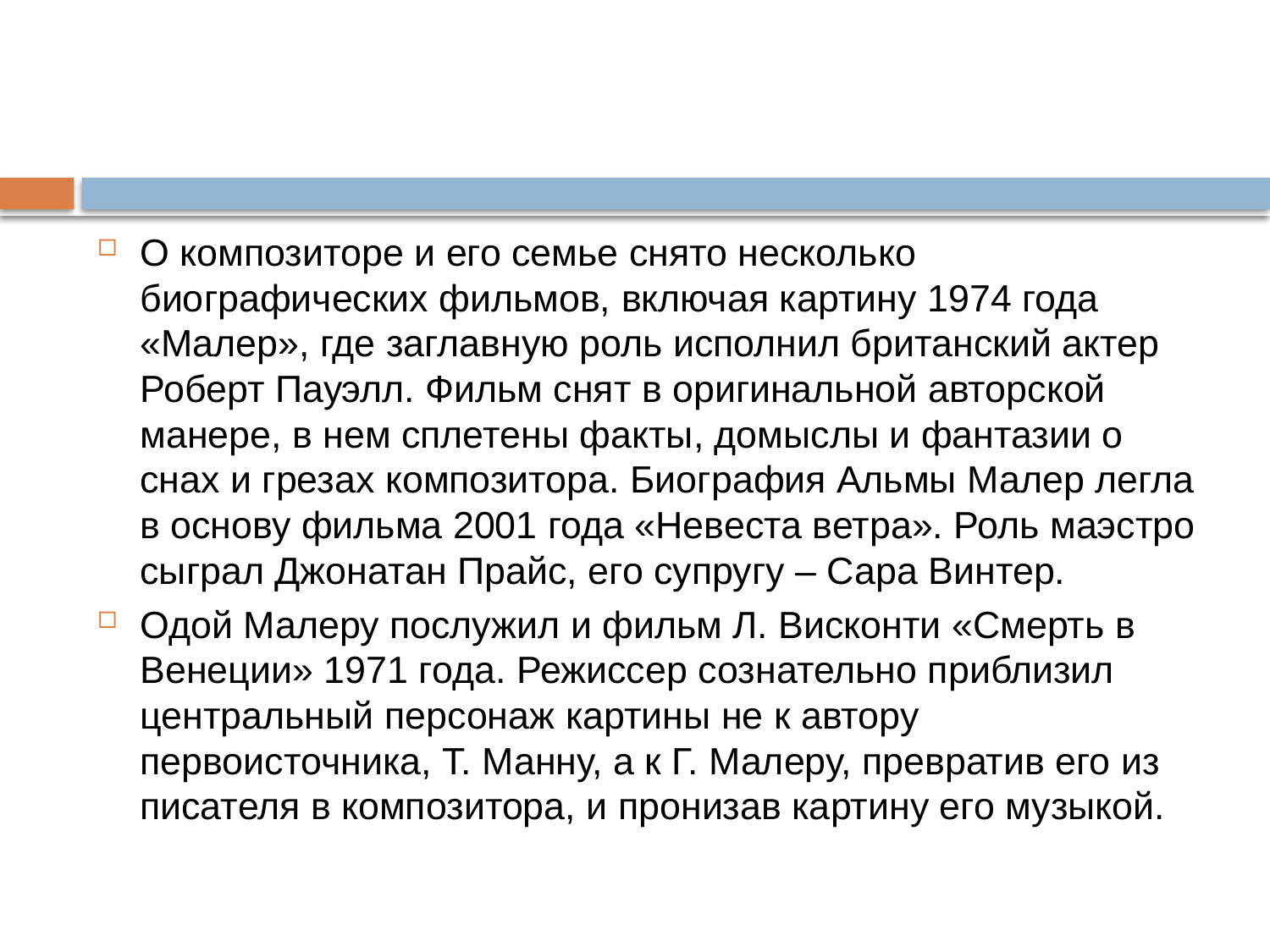

#
О композиторе и его семье снято несколько биографических фильмов, включая картину 1974 года «Малер», где заглавную роль исполнил британский актер Роберт Пауэлл. Фильм снят в оригинальной авторской манере, в нем сплетены факты, домыслы и фантазии о снах и грезах композитора. Биография Альмы Малер легла в основу фильма 2001 года «Невеста ветра». Роль маэстро сыграл Джонатан Прайс, его супругу – Сара Винтер.
Одой Малеру послужил и фильм Л. Висконти «Смерть в Венеции» 1971 года. Режиссер сознательно приблизил центральный персонаж картины не к автору первоисточника, Т. Манну, а к Г. Малеру, превратив его из писателя в композитора, и пронизав картину его музыкой.